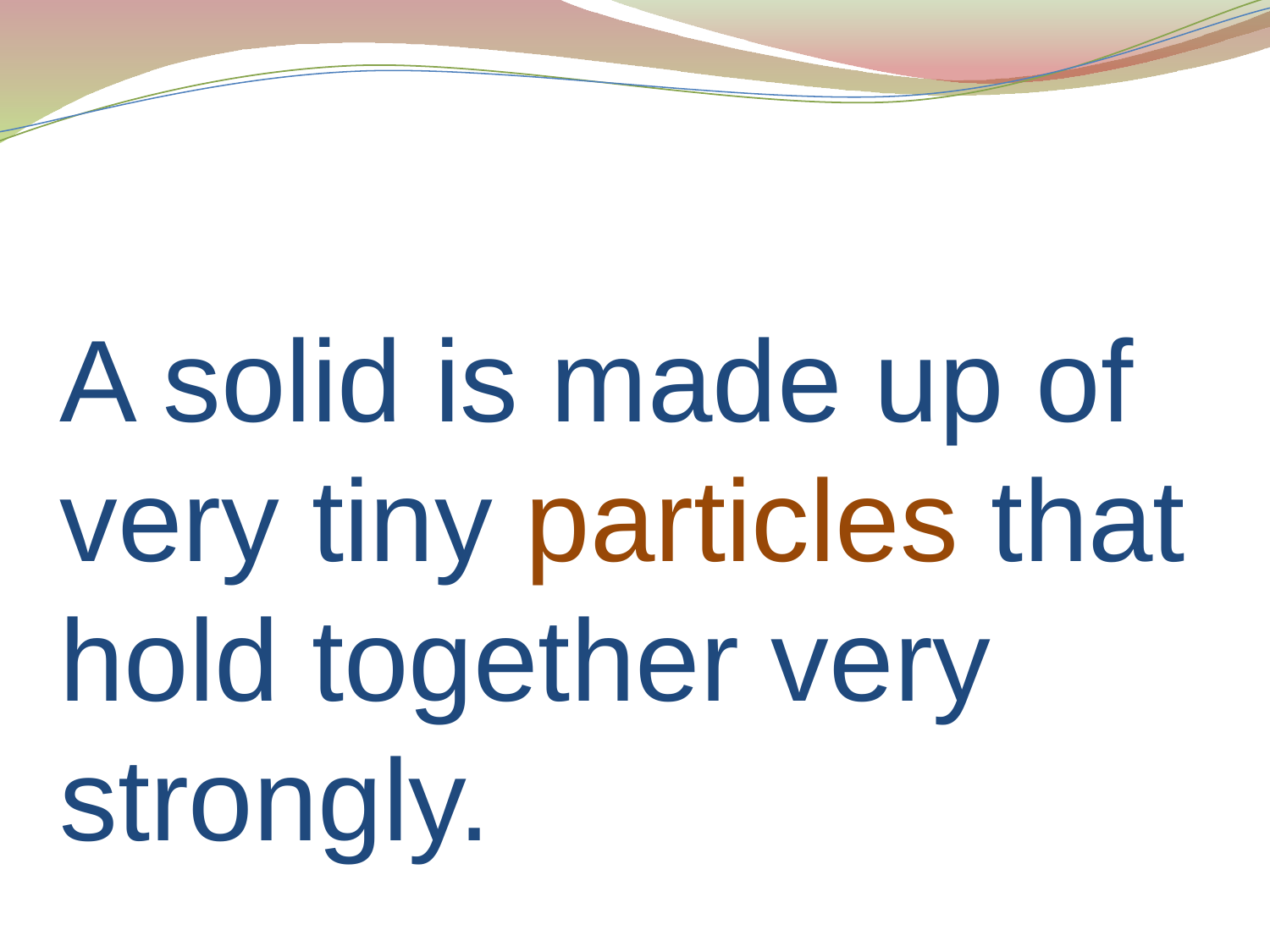

# A solid is made up of very tiny particles that hold together very strongly.